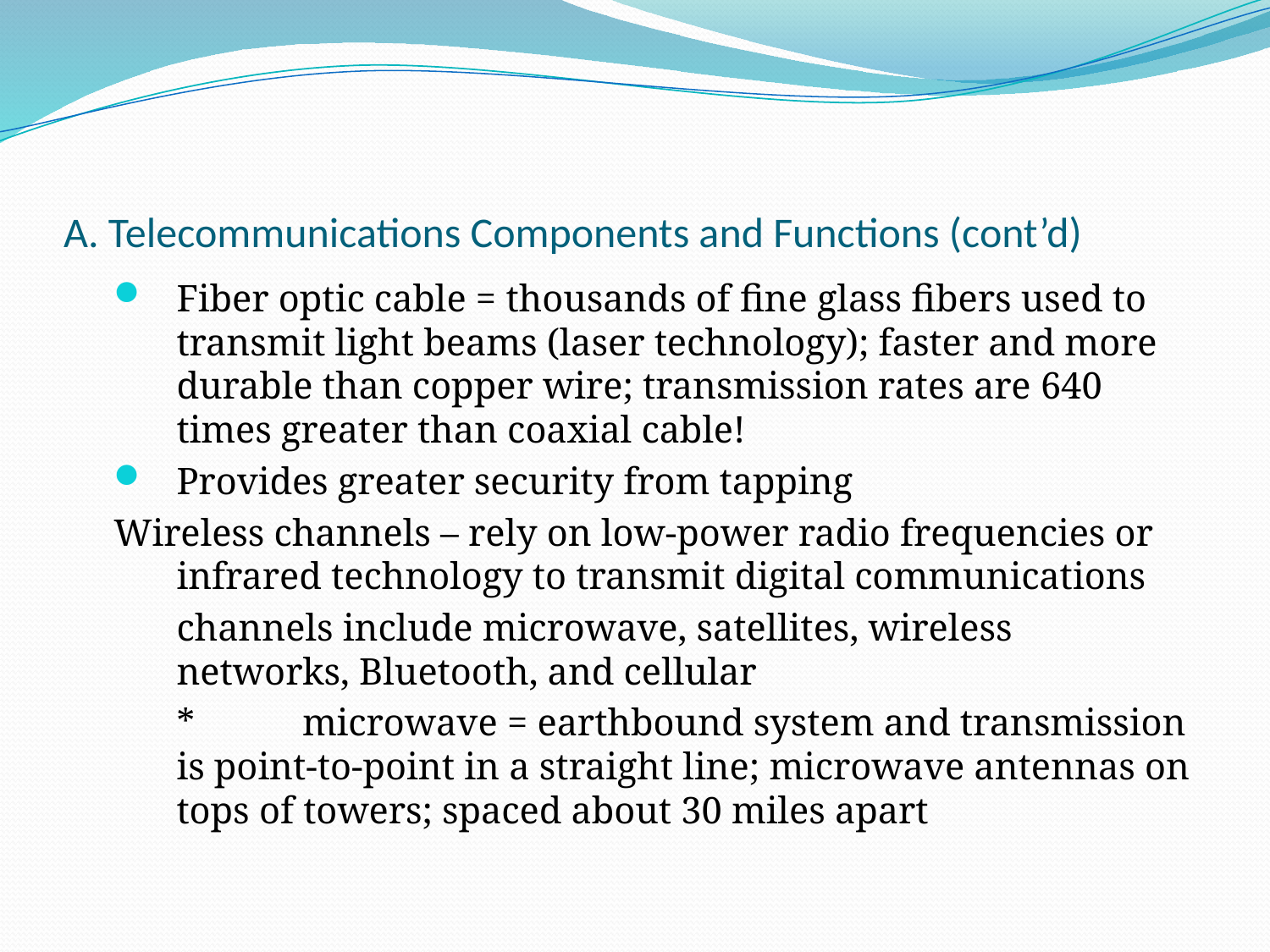

# A. Telecommunications Components and Functions (cont’d)
Fiber optic cable = thousands of fine glass fibers used to transmit light beams (laser technology); faster and more durable than copper wire; transmission rates are 640 times greater than coaxial cable!
Provides greater security from tapping
Wireless channels – rely on low-power radio frequencies or infrared technology to transmit digital communications
	channels include microwave, satellites, wireless networks, Bluetooth, and cellular
	*	microwave = earthbound system and transmission is point-to-point in a straight line; microwave antennas on tops of towers; spaced about 30 miles apart